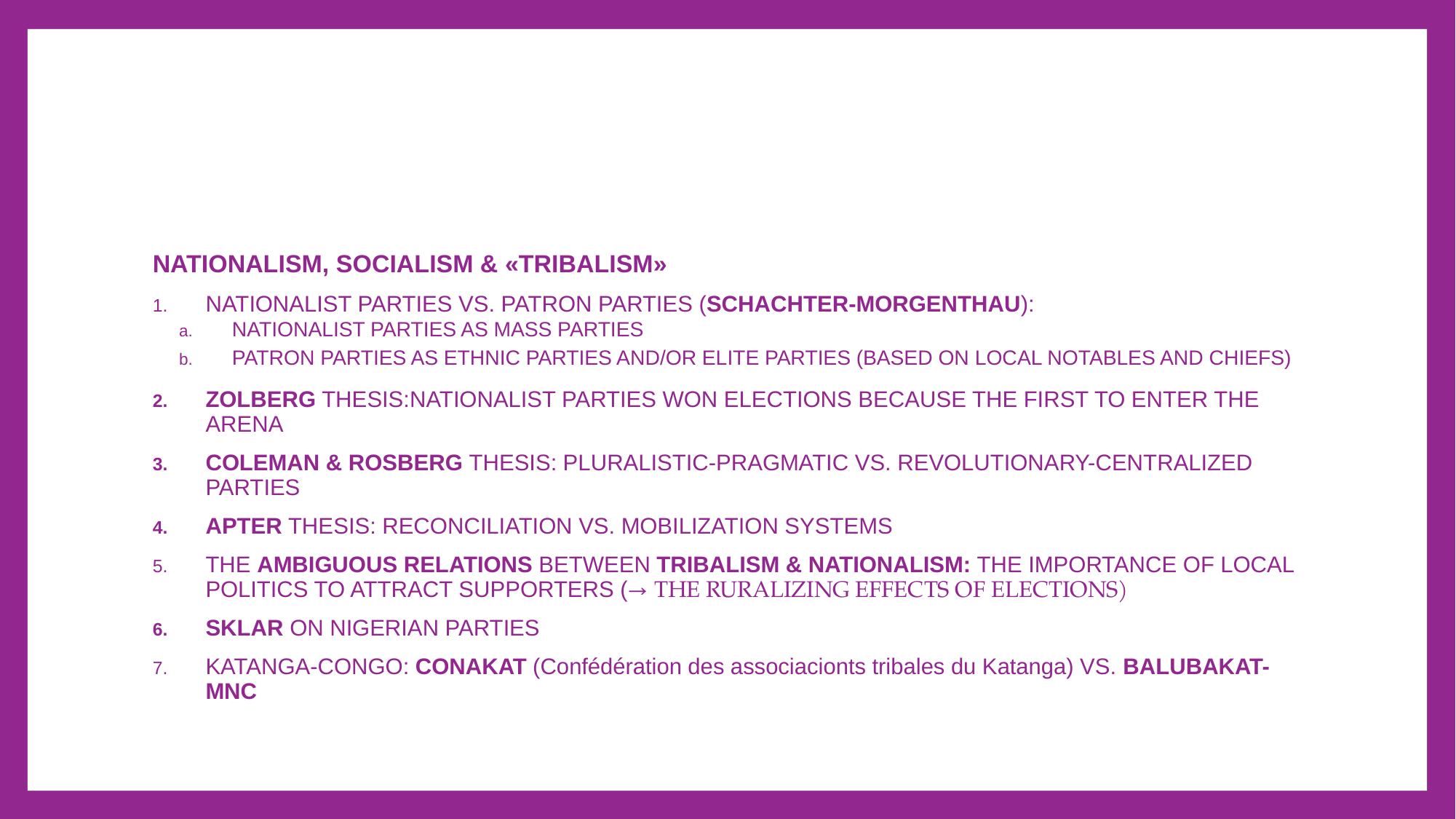

#
NATIONALISM, SOCIALISM & «TRIBALISM»
NATIONALIST PARTIES VS. PATRON PARTIES (SCHACHTER-MORGENTHAU):
NATIONALIST PARTIES AS MASS PARTIES
PATRON PARTIES AS ETHNIC PARTIES AND/OR ELITE PARTIES (BASED ON LOCAL NOTABLES AND CHIEFS)
ZOLBERG THESIS:NATIONALIST PARTIES WON ELECTIONS BECAUSE THE FIRST TO ENTER THE ARENA
COLEMAN & ROSBERG THESIS: PLURALISTIC-PRAGMATIC VS. REVOLUTIONARY-CENTRALIZED PARTIES
APTER THESIS: RECONCILIATION VS. MOBILIZATION SYSTEMS
THE AMBIGUOUS RELATIONS BETWEEN TRIBALISM & NATIONALISM: THE IMPORTANCE OF LOCAL POLITICS TO ATTRACT SUPPORTERS (→ THE RURALIZING EFFECTS OF ELECTIONS)
SKLAR ON NIGERIAN PARTIES
KATANGA-CONGO: CONAKAT (Confédération des associacionts tribales du Katanga) VS. BALUBAKAT-MNC